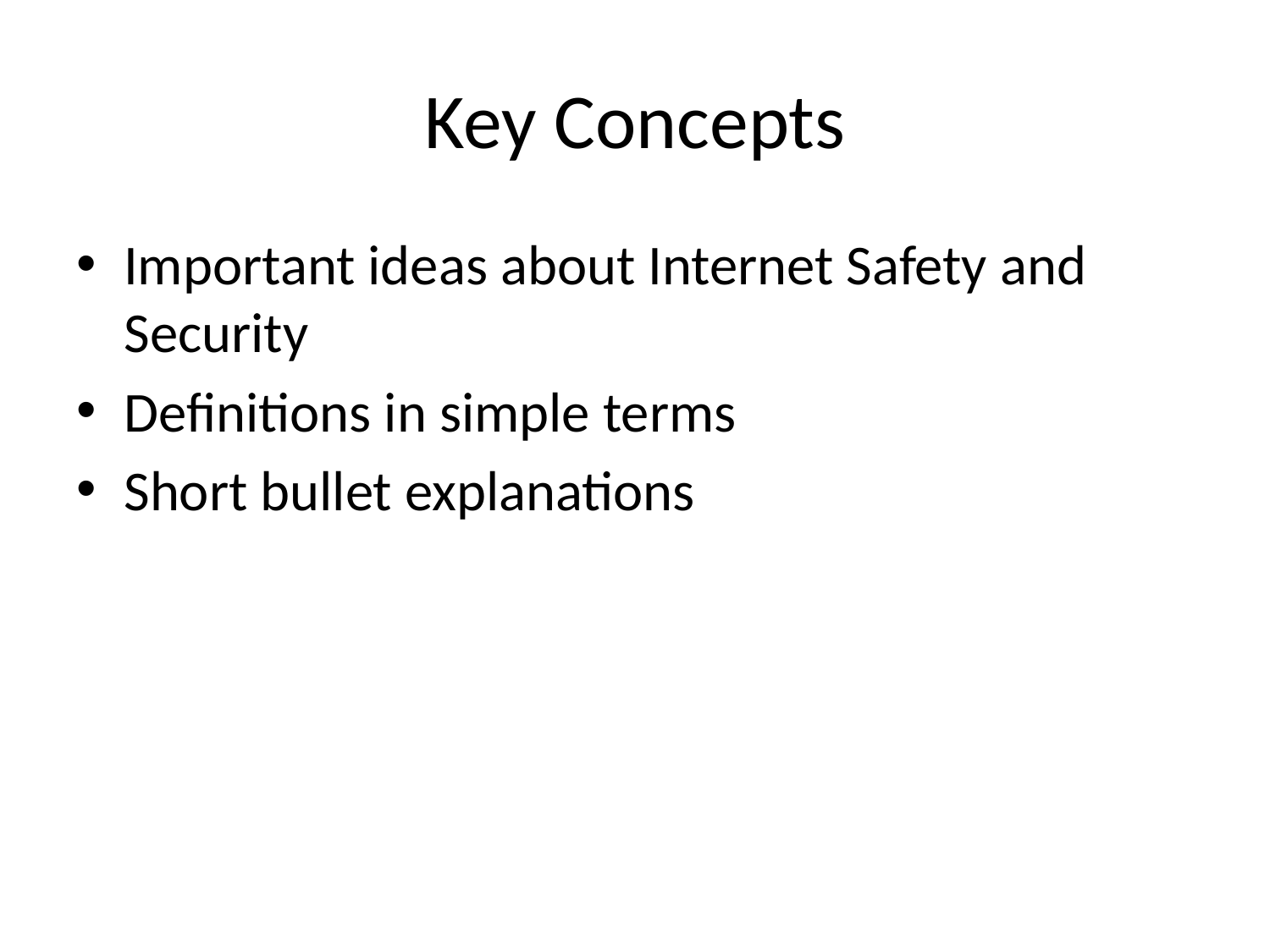

# Key Concepts
Important ideas about Internet Safety and Security
Definitions in simple terms
Short bullet explanations